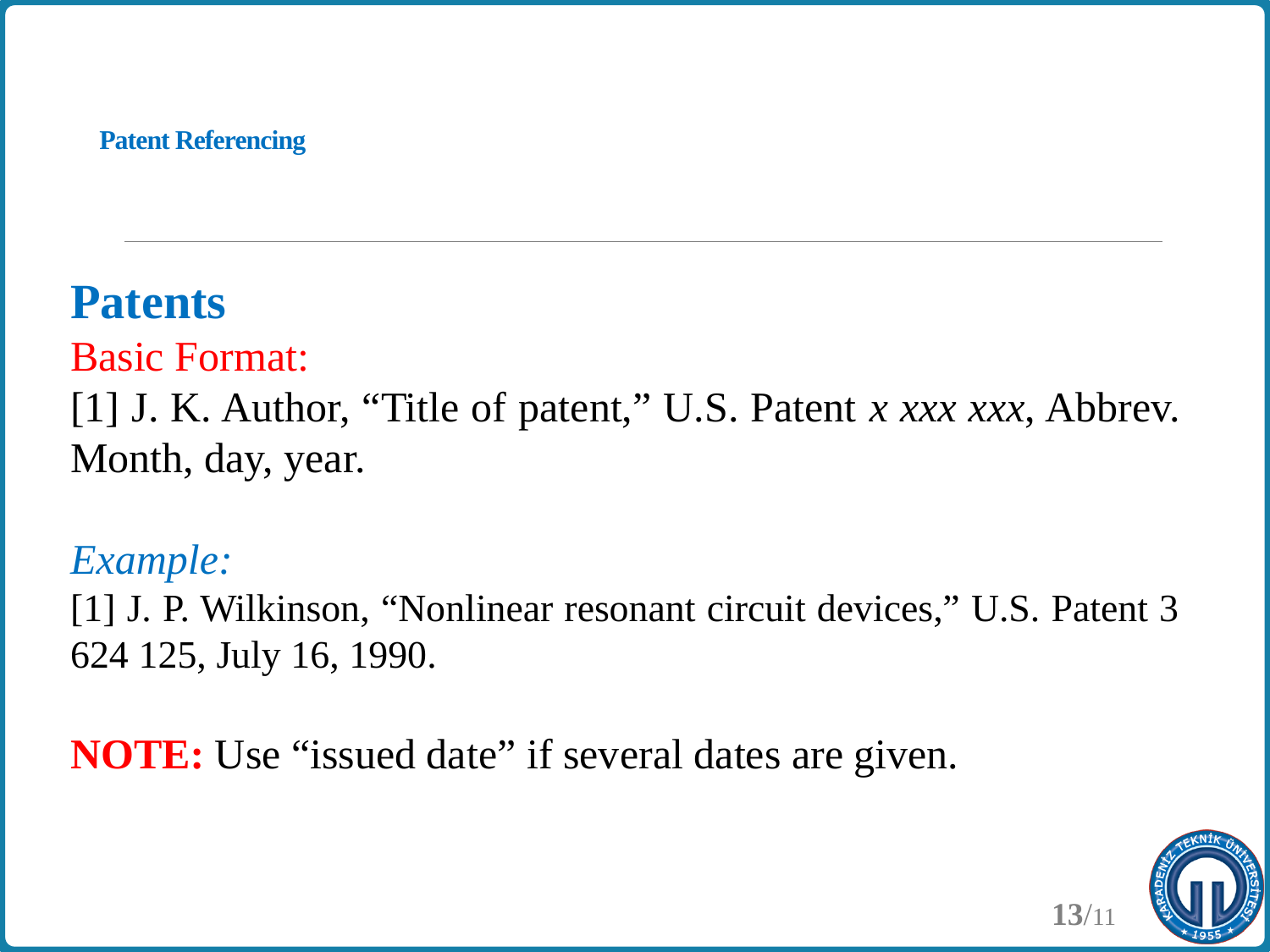

# Patent Referencing
Patents
Basic Format:
[1] J. K. Author, “Title of patent,” U.S. Patent x xxx xxx, Abbrev. Month, day, year.

Example:
[1] J. P. Wilkinson, “Nonlinear resonant circuit devices,” U.S. Patent 3 624 125, July 16, 1990.

NOTE: Use “issued date” if several dates are given.

13/11